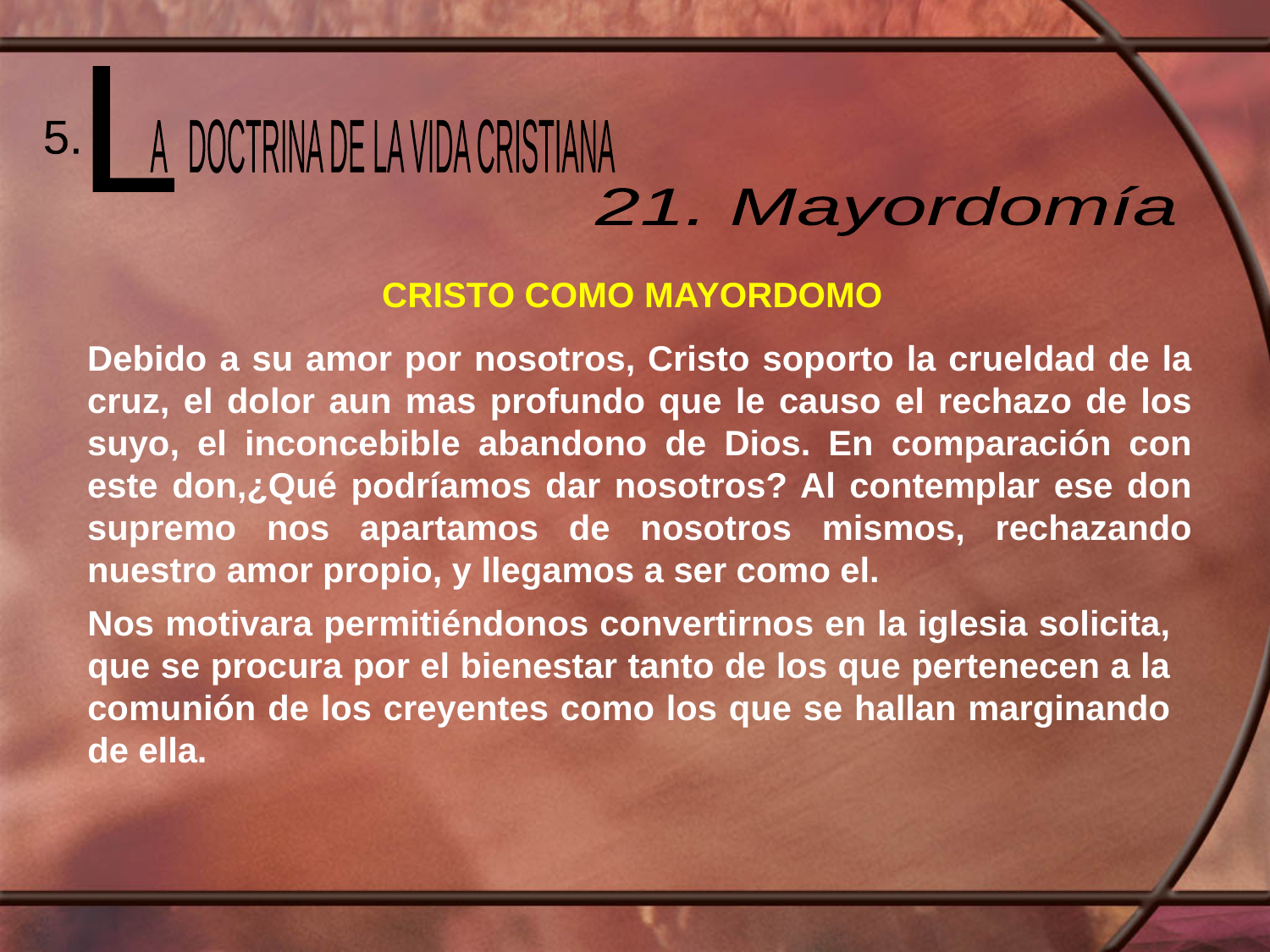

L
   A   DOCTRINA DE LA VIDA CRISTIANA
5.
21. Mayordomía
CRISTO COMO MAYORDOMO
Debido a su amor por nosotros, Cristo soporto la crueldad de la cruz, el dolor aun mas profundo que le causo el rechazo de los suyo, el inconcebible abandono de Dios. En comparación con este don,¿Qué podríamos dar nosotros? Al contemplar ese don supremo nos apartamos de nosotros mismos, rechazando nuestro amor propio, y llegamos a ser como el.
Nos motivara permitiéndonos convertirnos en la iglesia solicita, que se procura por el bienestar tanto de los que pertenecen a la comunión de los creyentes como los que se hallan marginando de ella.